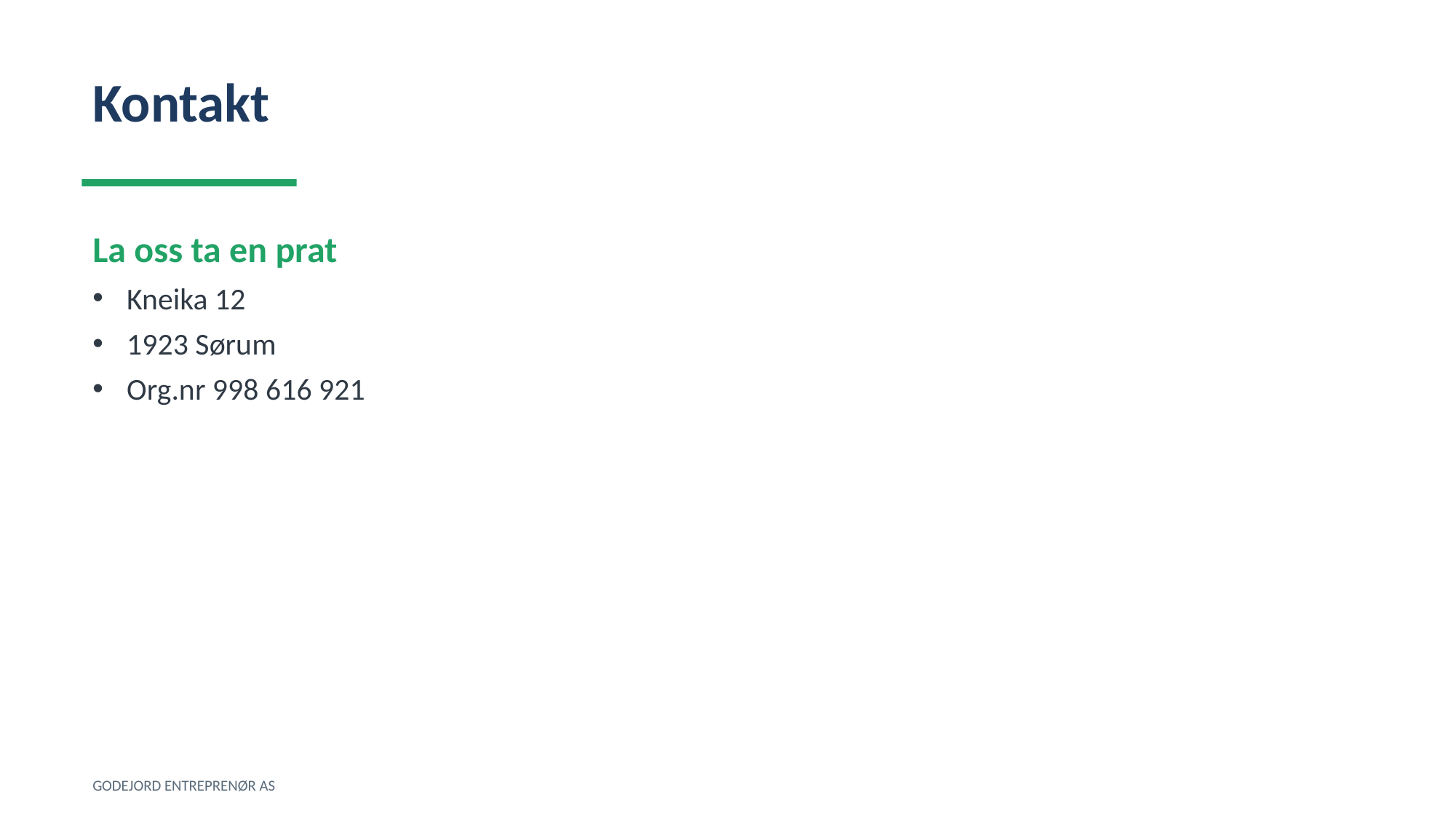

Kontakt

La oss ta en prat
Kneika 12
1923 Sørum
Org.nr 998 616 921
GODEJORD ENTREPRENØR AS